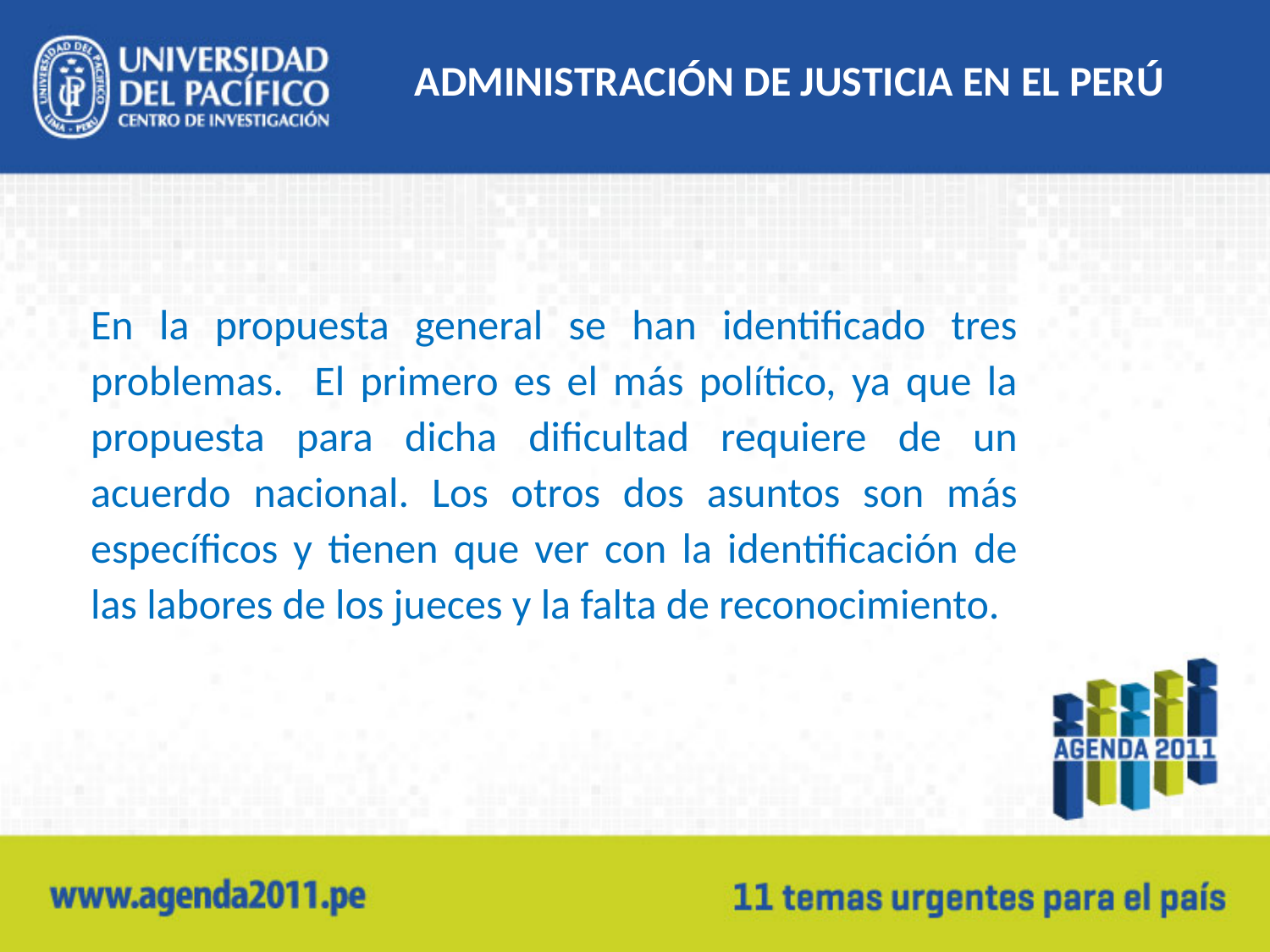

# ADMINISTRACIÓN DE JUSTICIA EN EL PERÚ
En la propuesta general se han identificado tres problemas.  El primero es el más político, ya que la propuesta para dicha dificultad requiere de un acuerdo nacional. Los otros dos asuntos son más específicos y tienen que ver con la identificación de las labores de los jueces y la falta de reconocimiento.